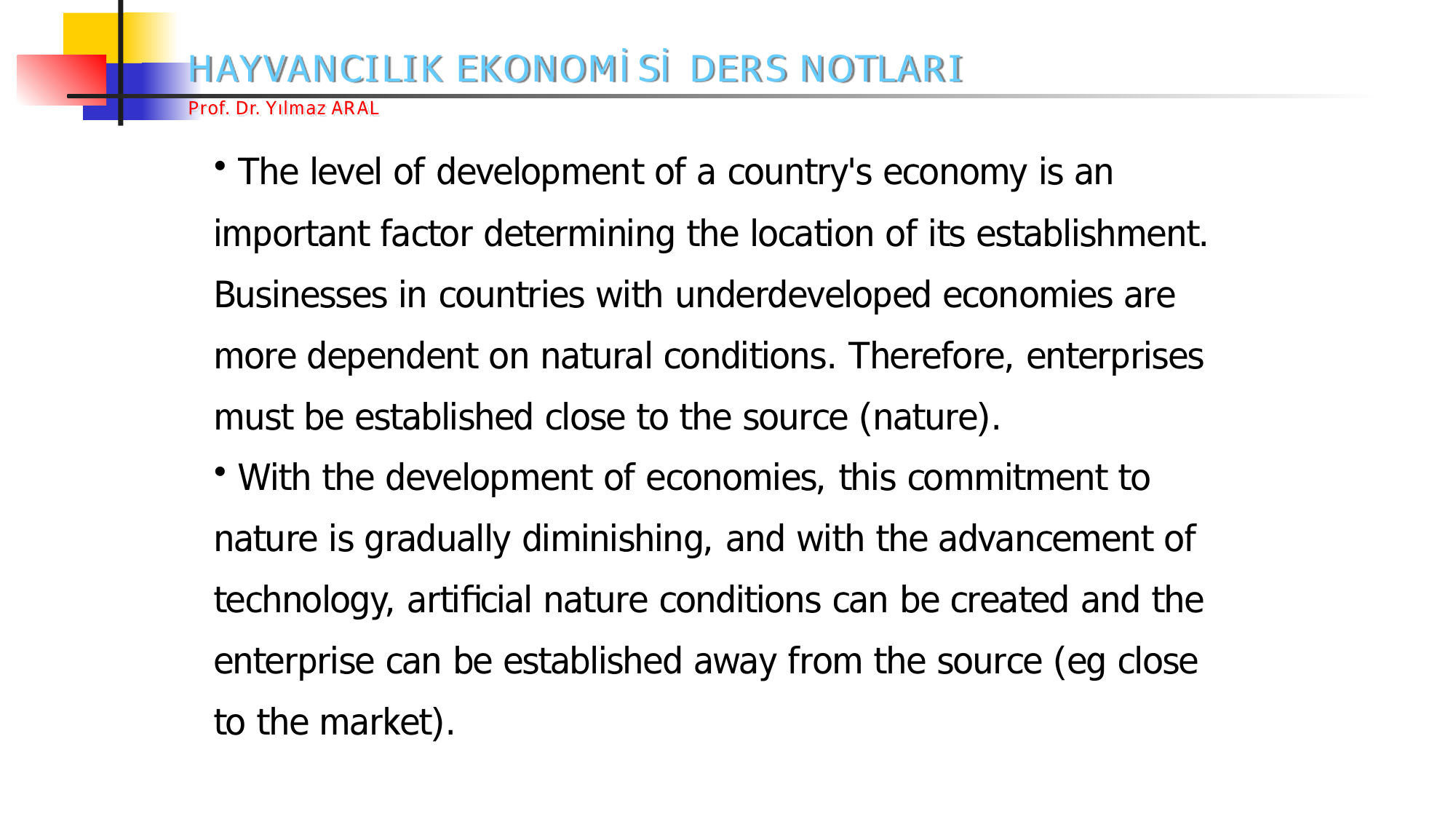

The level of development of a country's economy is an important factor determining the location of its establishment. Businesses in countries with underdeveloped economies are more dependent on natural conditions. Therefore, enterprises must be established close to the source (nature).
 With the development of economies, this commitment to nature is gradually diminishing, and with the advancement of technology, artificial nature conditions can be created and the enterprise can be established away from the source (eg close to the market).